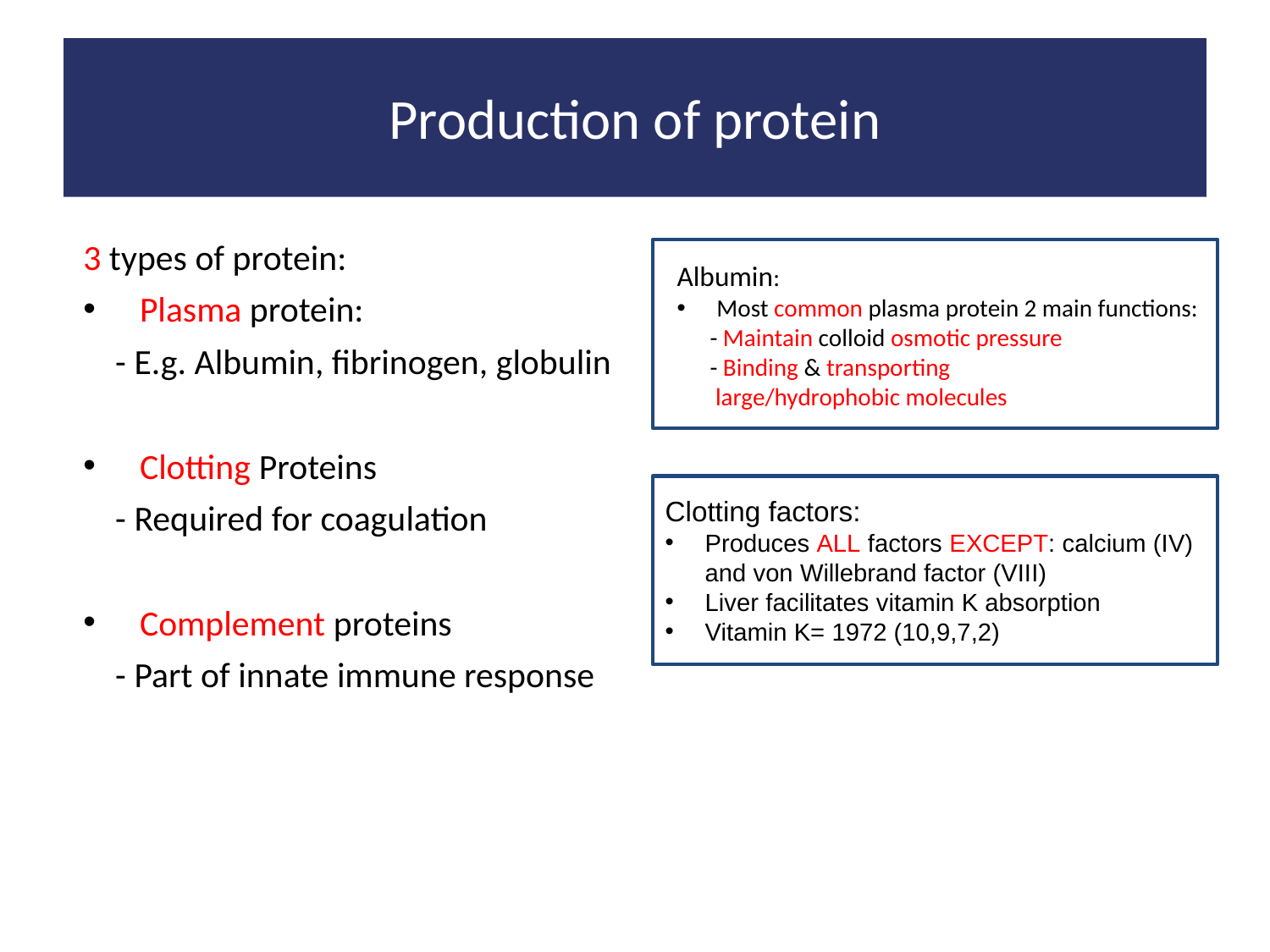

# Production of protein
3 types of protein:
Plasma protein:
    - E.g. Albumin, fibrinogen, globulin

Clotting Proteins
    - Required for coagulation

Complement proteins
    - Part of innate immune response

Albumin:
Most common plasma protein 2 main functions:
      - Maintain colloid osmotic pressure
      - Binding & transporting
       large/hydrophobic molecules

Clotting factors:
Produces ALL factors EXCEPT: calcium (IV) and von Willebrand factor (VIII)
Liver facilitates vitamin K absorption
Vitamin K= 1972 (10,9,7,2)